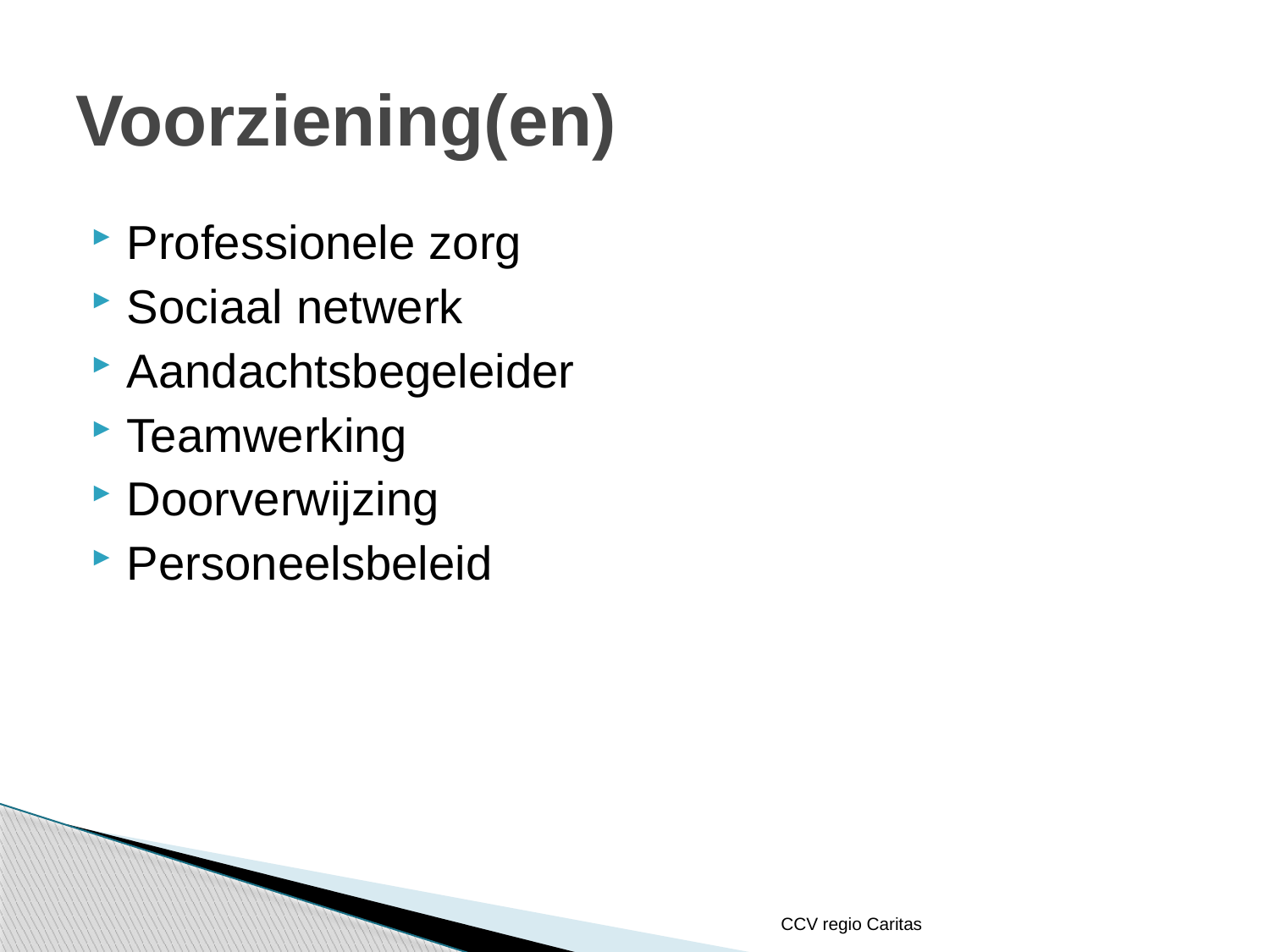

# Voorziening(en)
Professionele zorg
Sociaal netwerk
Aandachtsbegeleider
Teamwerking
Doorverwijzing
Personeelsbeleid

CCV regio Caritas